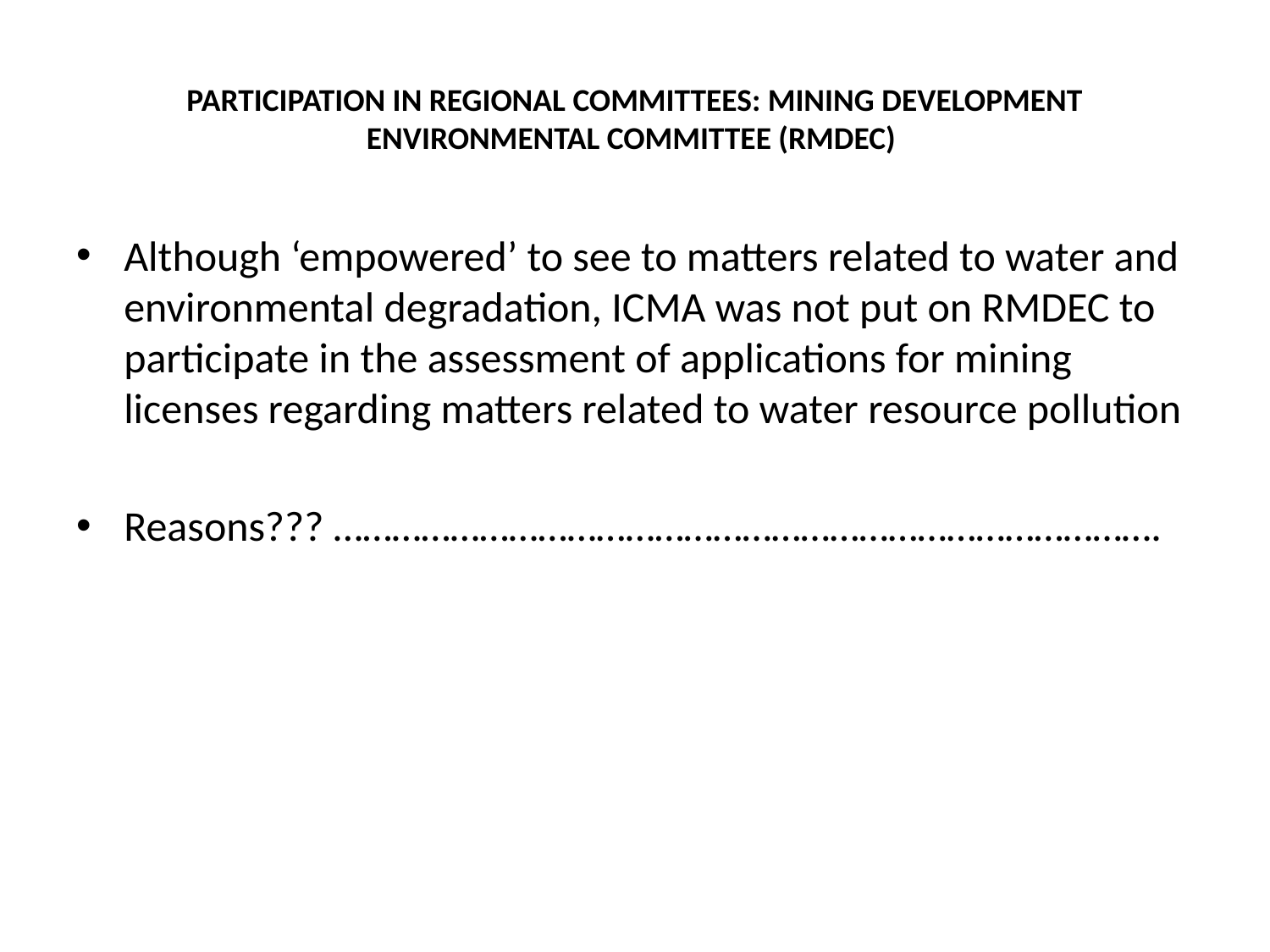

# PARTICIPATION IN REGIONAL COMMITTEES: MINING DEVELOPMENT ENVIRONMENTAL COMMITTEE (RMDEC)
Although ‘empowered’ to see to matters related to water and environmental degradation, ICMA was not put on RMDEC to participate in the assessment of applications for mining licenses regarding matters related to water resource pollution

Reasons??? ………………………………………………………………………….